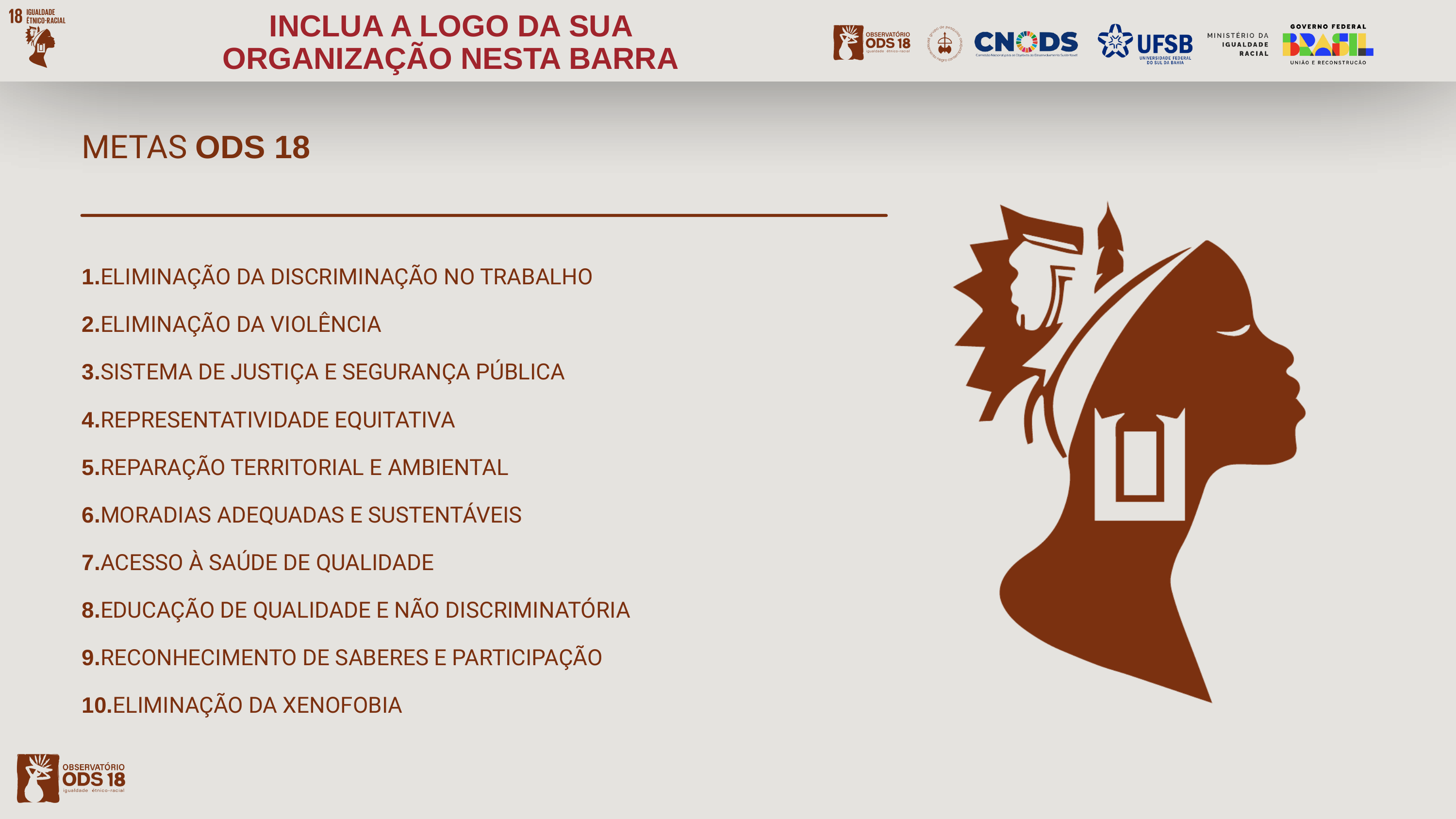

INCLUA A LOGO DA SUA ORGANIZAÇÃO NESTA BARRA

METAS ODS 18

1.ELIMINAÇÃO DA DISCRIMINAÇÃO NO TRABALHO

2.ELIMINAÇÃO DA VIOLÊNCIA

3.SISTEMA DE JUSTIÇA E SEGURANÇA PÚBLICA

4.REPRESENTATIVIDADE EQUITATIVA

5.REPARAÇÃO TERRITORIAL E AMBIENTAL

6.MORADIAS ADEQUADAS E SUSTENTÁVEIS

7.ACESSO À SAÚDE DE QUALIDADE

8.EDUCAÇÃO DE QUALIDADE E NÃO DISCRIMINATÓRIA

9.RECONHECIMENTO DE SABERES E PARTICIPAÇÃO

10.ELIMINAÇÃO DA XENOFOBIA